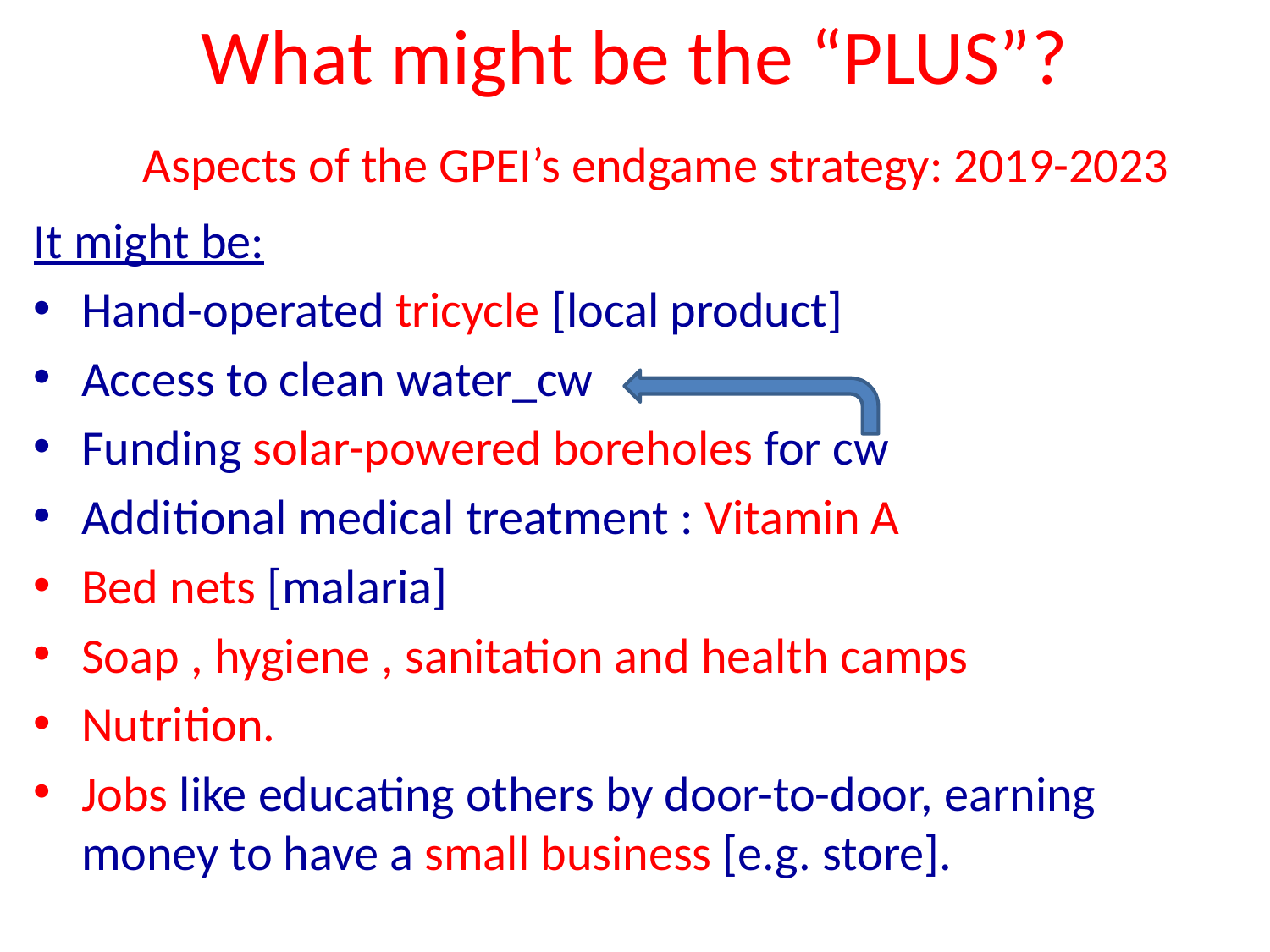

# What might be the “PLUS”?
Aspects of the GPEI’s endgame strategy: 2019-2023
It might be:
Hand-operated tricycle [local product]
Access to clean water_cw
Funding solar-powered boreholes for cw
Additional medical treatment : Vitamin A
Bed nets [malaria]
Soap , hygiene , sanitation and health camps
Nutrition.
Jobs like educating others by door-to-door, earning money to have a small business [e.g. store].